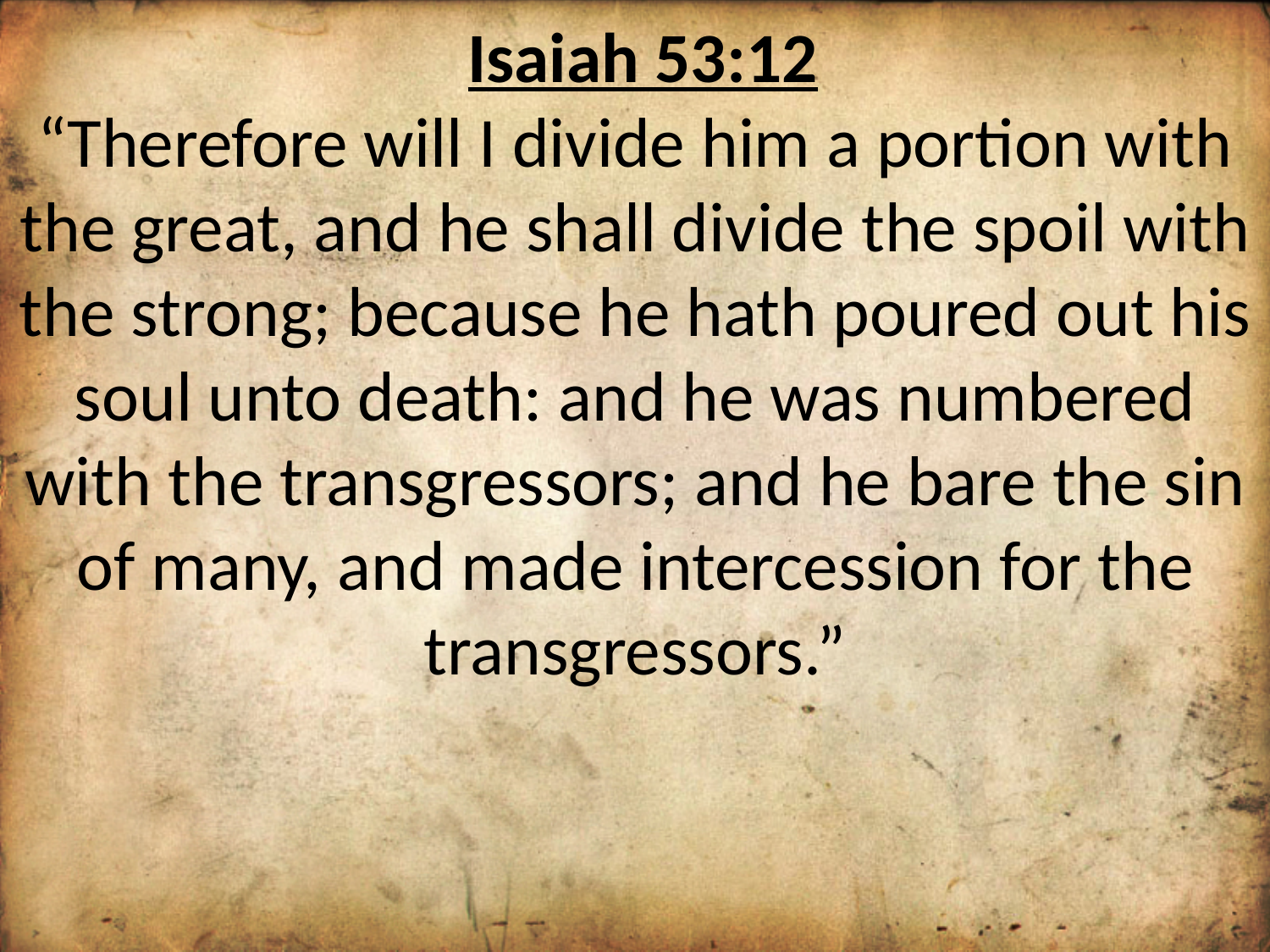

Isaiah 53:12
“Therefore will I divide him a portion with the great, and he shall divide the spoil with the strong; because he hath poured out his soul unto death: and he was numbered with the transgressors; and he bare the sin of many, and made intercession for the transgressors.”